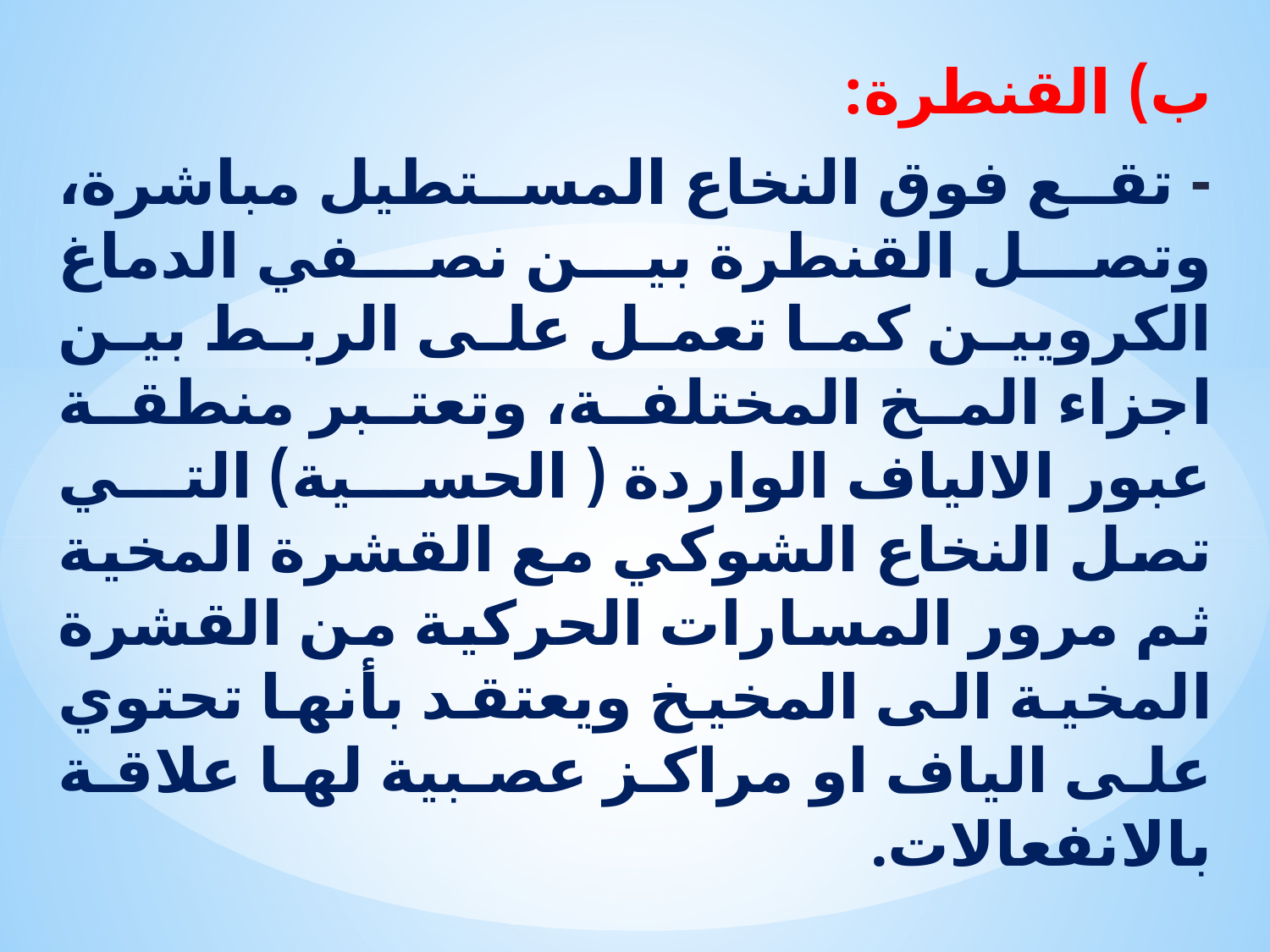

ب) القنطرة:
- تقع فوق النخاع المستطيل مباشرة، وتصل القنطرة بين نصفي الدماغ الكرويين كما تعمل على الربط بين اجزاء المخ المختلفة، وتعتبر منطقة عبور الالياف الواردة ( الحسية) التي تصل النخاع الشوكي مع القشرة المخية ثم مرور المسارات الحركية من القشرة المخية الى المخيخ ويعتقد بأنها تحتوي على الياف او مراكز عصبية لها علاقة بالانفعالات.